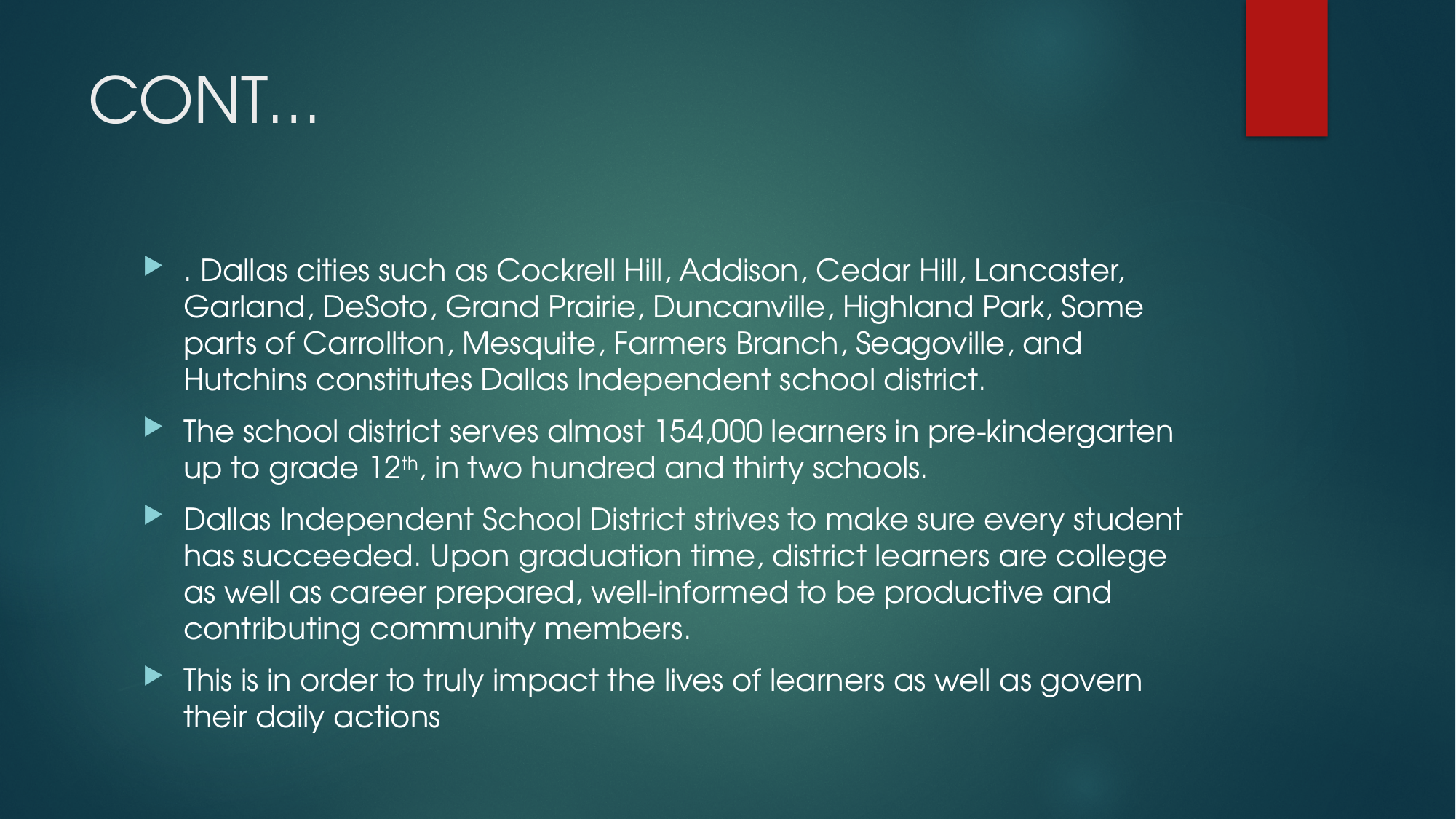

# CONT…
. Dallas cities such as Cockrell Hill, Addison, Cedar Hill, Lancaster, Garland, DeSoto, Grand Prairie, Duncanville, Highland Park, Some parts of Carrollton, Mesquite, Farmers Branch, Seagoville, and Hutchins constitutes Dallas Independent school district.
The school district serves almost 154,000 learners in pre-kindergarten up to grade 12th, in two hundred and thirty schools.
Dallas Independent School District strives to make sure every student has succeeded. Upon graduation time, district learners are college as well as career prepared, well-informed to be productive and contributing community members.
This is in order to truly impact the lives of learners as well as govern their daily actions